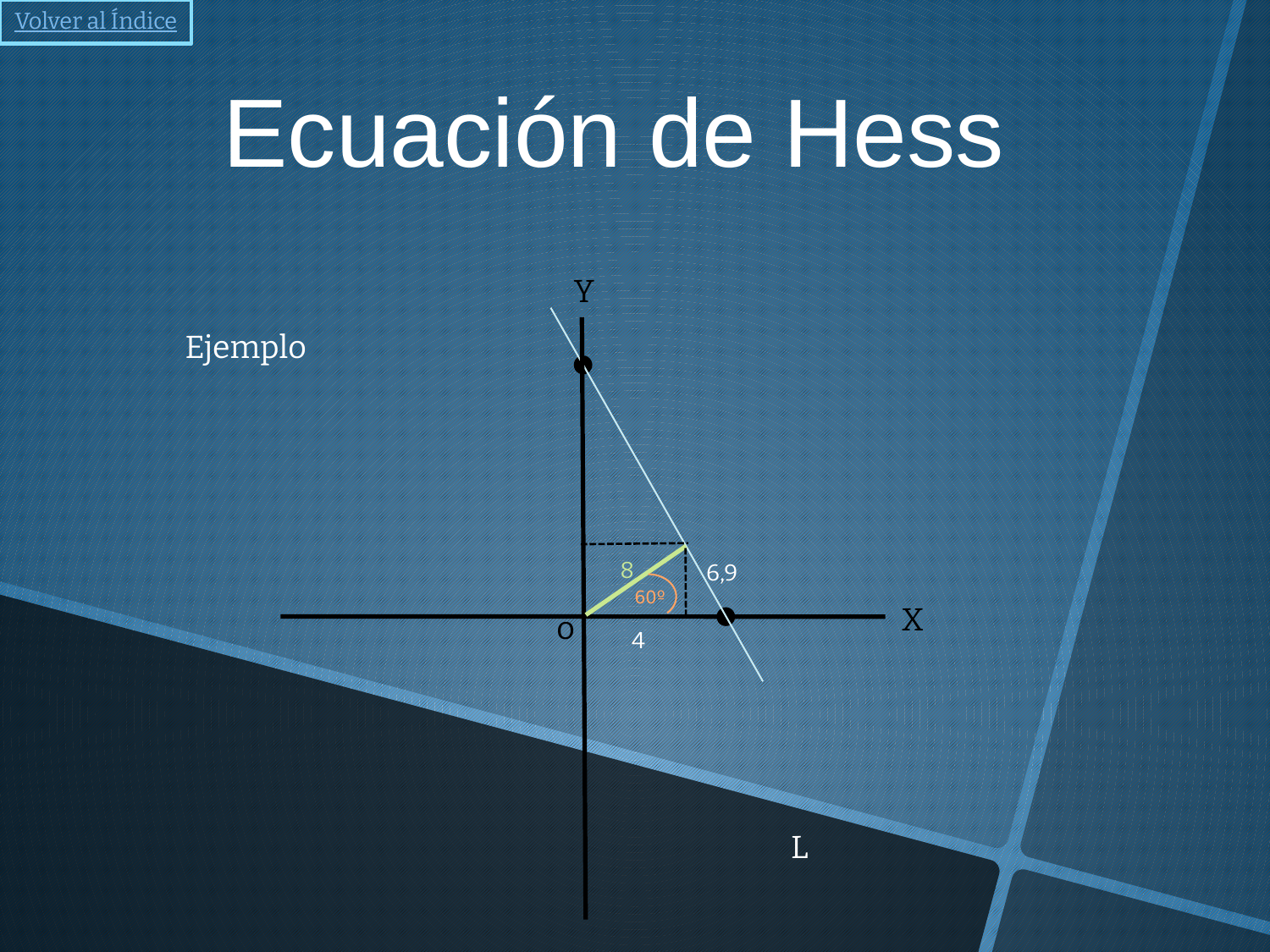

Volver al Índice

Ecuación de Hess
Y
Ejemplo

8
6,9

60º
X
o

4
L